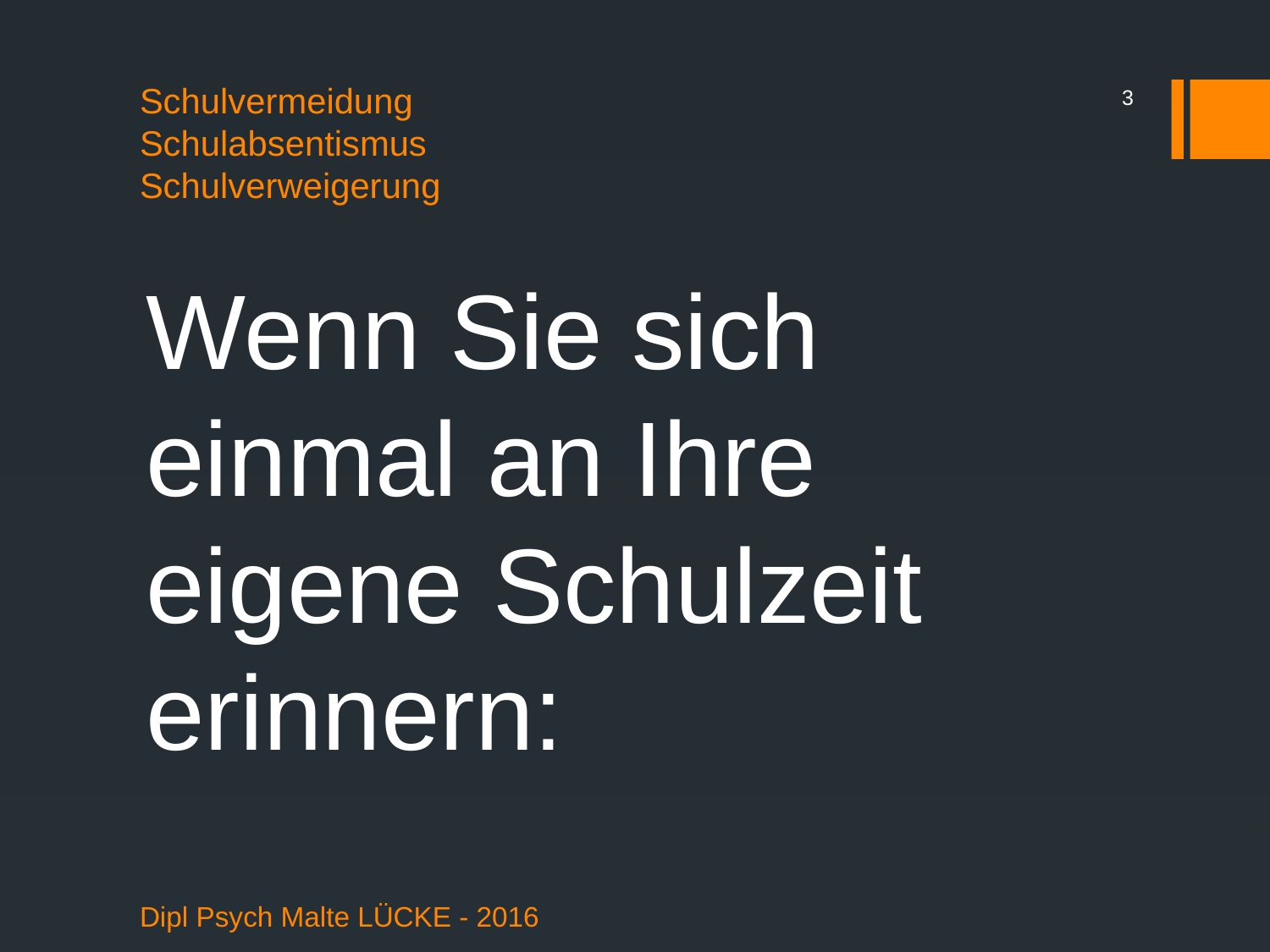

3
# Schulvermeidung Schulabsentismus Schulverweigerung
Wenn Sie sich einmal an Ihre eigene Schulzeit erinnern:
Dipl Psych Malte LÜCKE - 2016